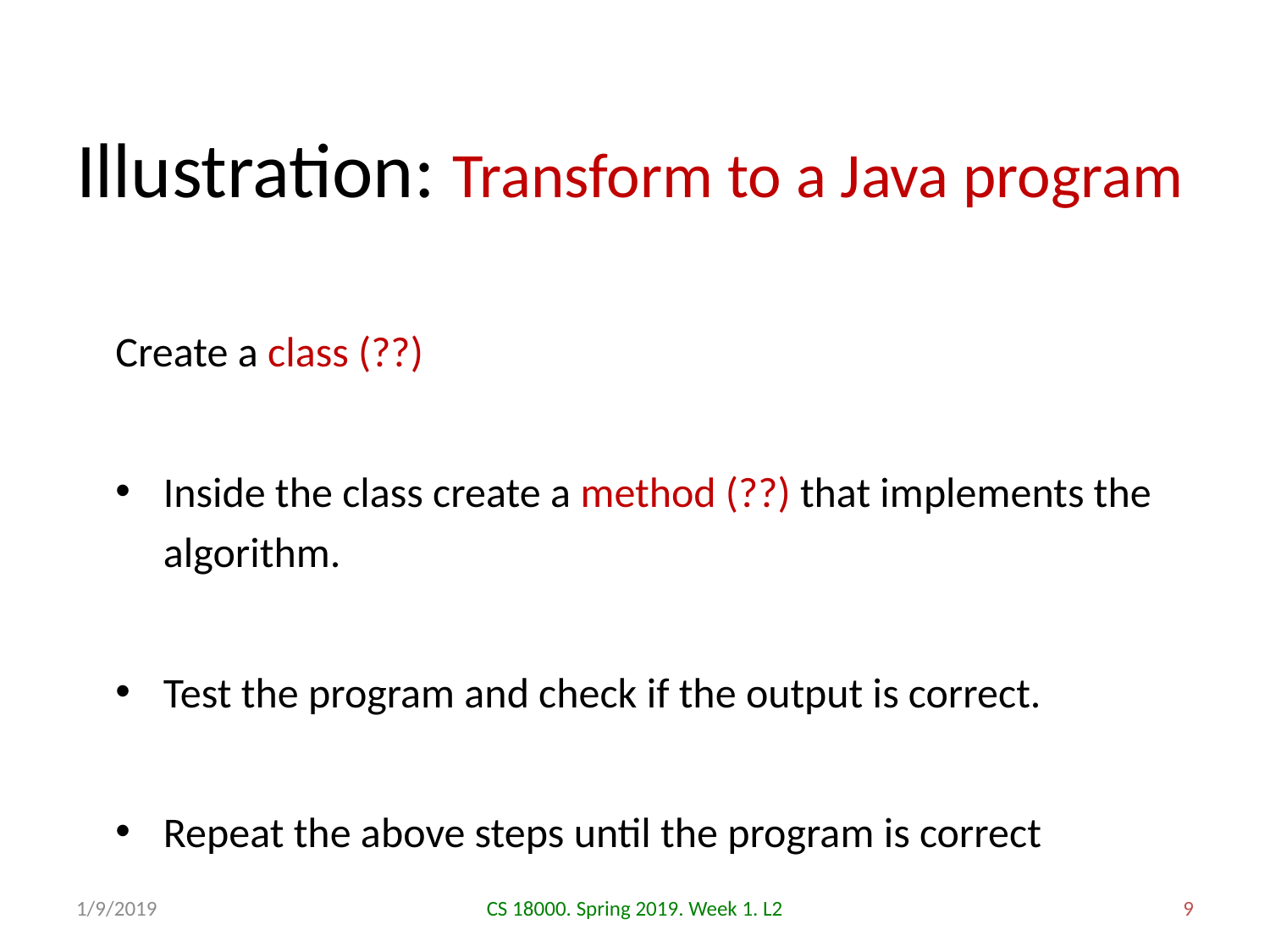

# Illustration: Transform to a Java program
Create a class (??)
Inside the class create a method (??) that implements the algorithm.
Test the program and check if the output is correct.
Repeat the above steps until the program is correct
1/9/2019
CS 18000. Spring 2019. Week 1. L2
9